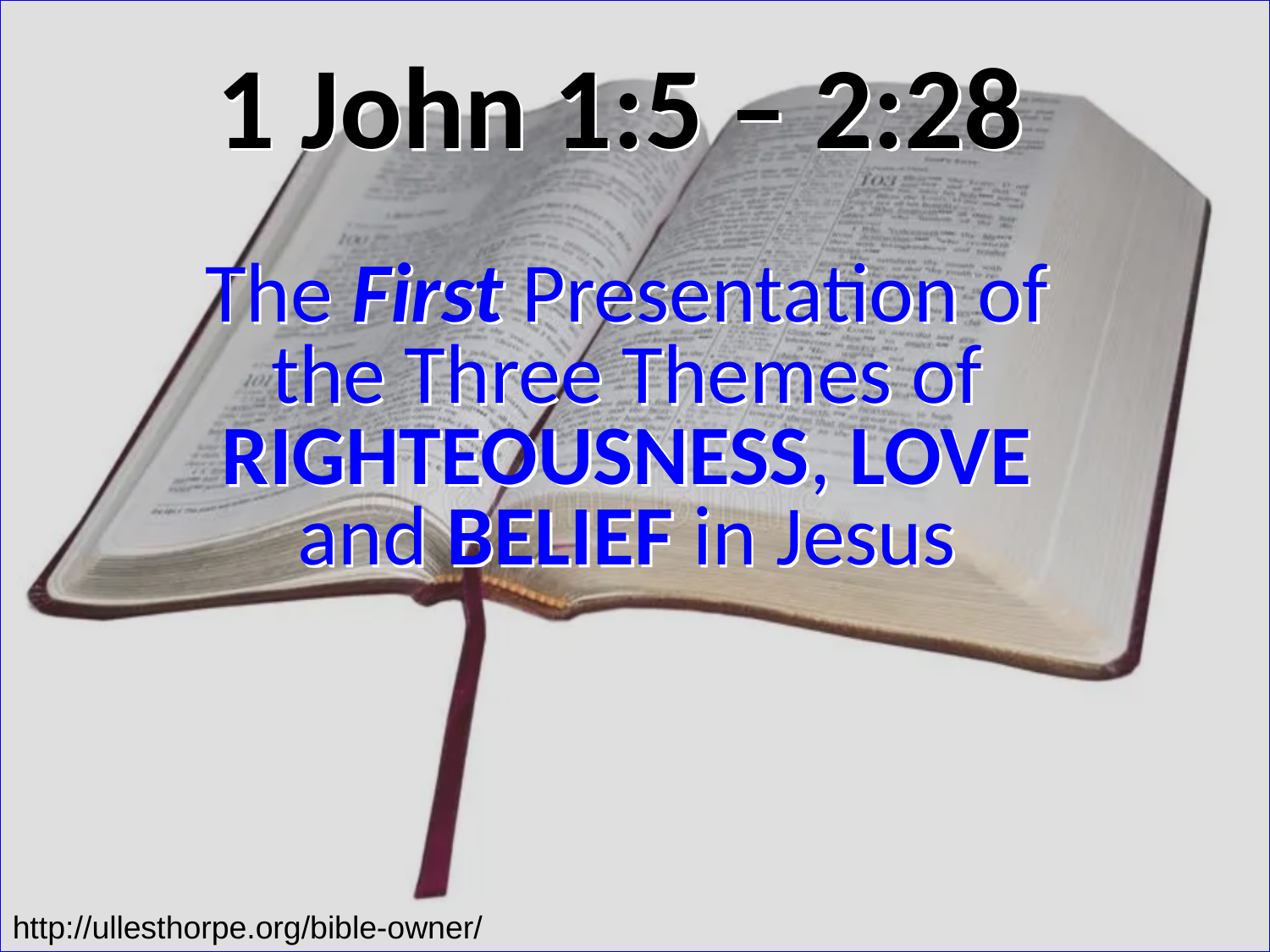

# 1 John 1:5 – 2:28
The First Presentation of the Three Themes of RIGHTEOUSNESS, LOVE and BELIEF in Jesus
http://ullesthorpe.org/bible-owner/